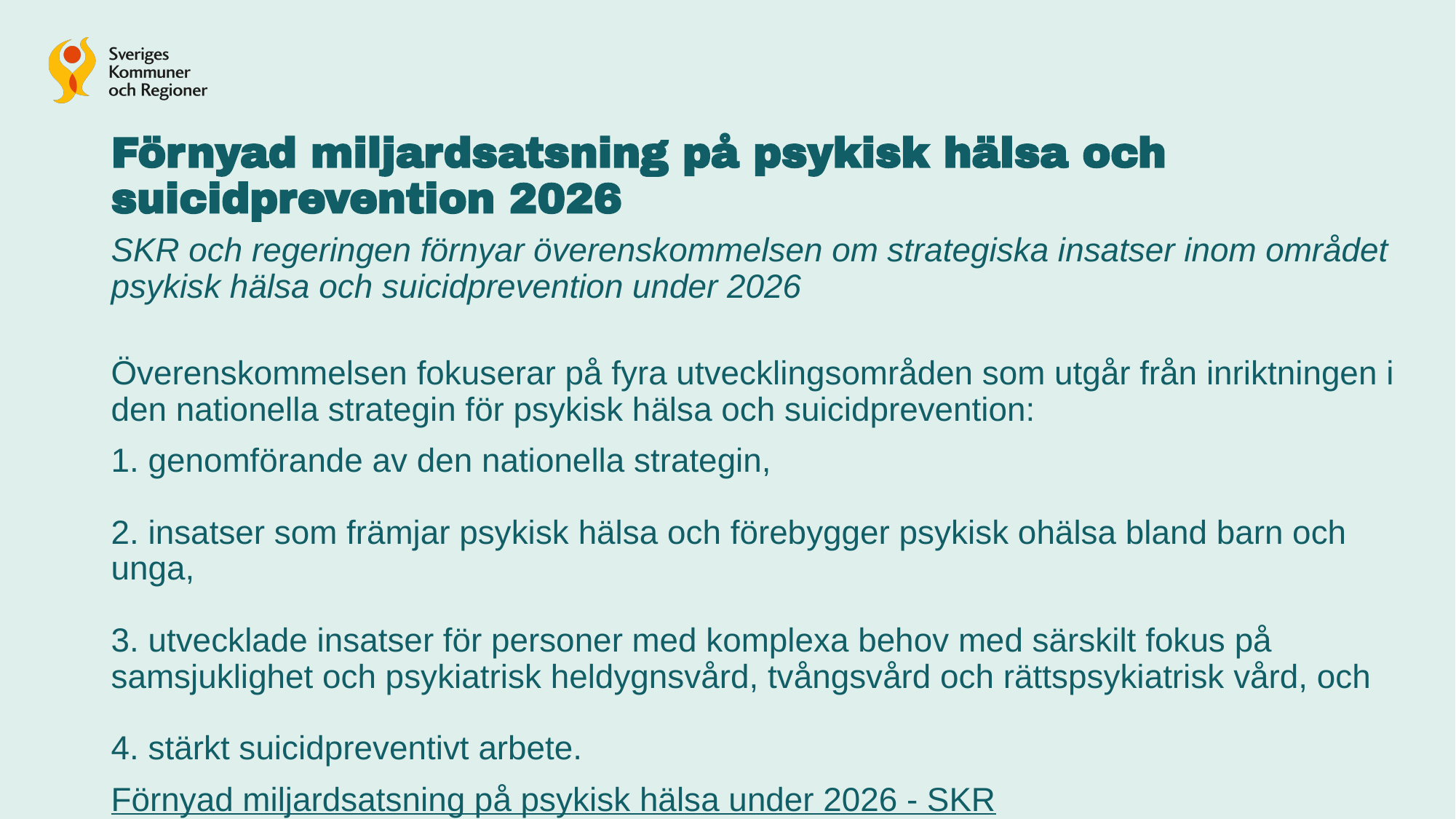

Förnyad miljardsatsning på psykisk hälsa och suicidprevention 2026
SKR och regeringen förnyar överenskommelsen om strategiska insatser inom området psykisk hälsa och suicidprevention under 2026
Överenskommelsen fokuserar på fyra utvecklingsområden som utgår från inriktningen i den nationella strategin för psykisk hälsa och suicidprevention:
1. genomförande av den nationella strategin,
2. insatser som främjar psykisk hälsa och förebygger psykisk ohälsa bland barn och unga,
3. utvecklade insatser för personer med komplexa behov med särskilt fokus på samsjuklighet och psykiatrisk heldygnsvård, tvångsvård och rättspsykiatrisk vård, och
4. stärkt suicidpreventivt arbete.
Förnyad miljardsatsning på psykisk hälsa under 2026 - SKR